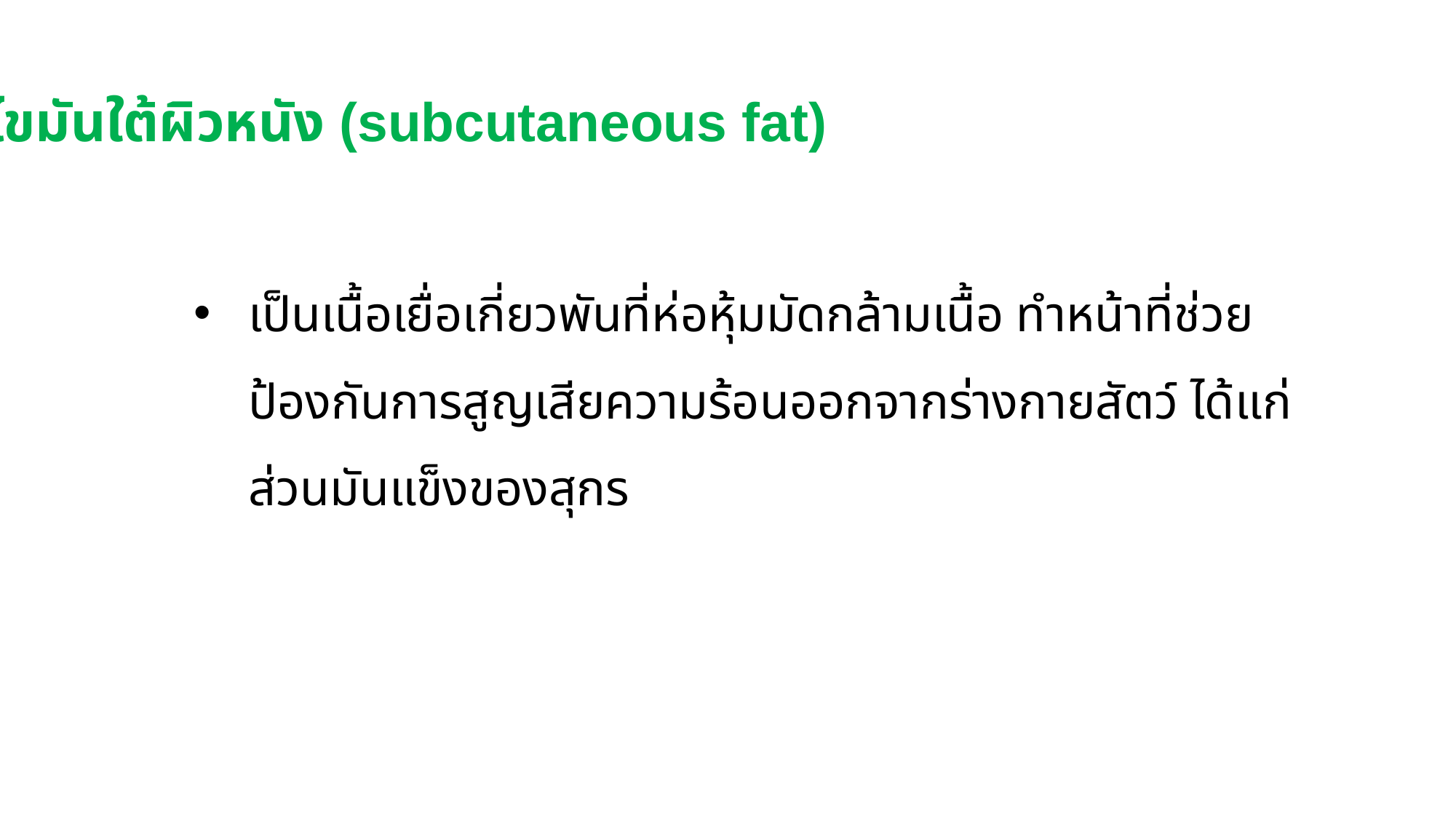

3.  ไขมันใต้ผิวหนัง (subcutaneous fat)
เป็นเนื้อเยื่อเกี่ยวพันที่ห่อหุ้มมัดกล้ามเนื้อ ทำหน้าที่ช่วยป้องกันการสูญเสียความร้อนออกจากร่างกายสัตว์ ได้แก่ ส่วนมันแข็งของสุกร